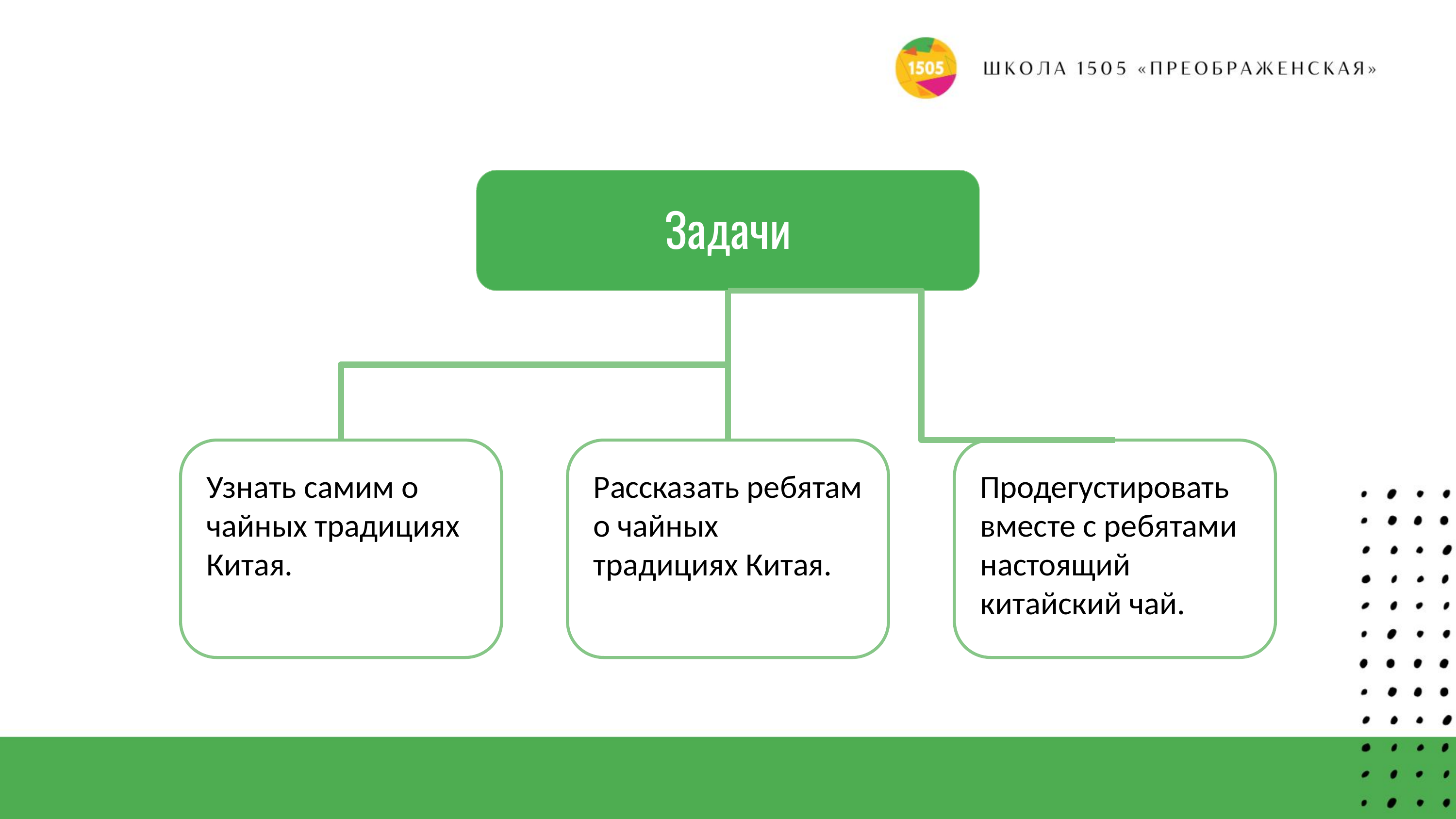

# Задачи

Узнать самим о чайных традициях Китая.

Рассказать ребятам о чайных традициях Китая.

Продегустировать вместе с ребятами настоящий китайский чай.